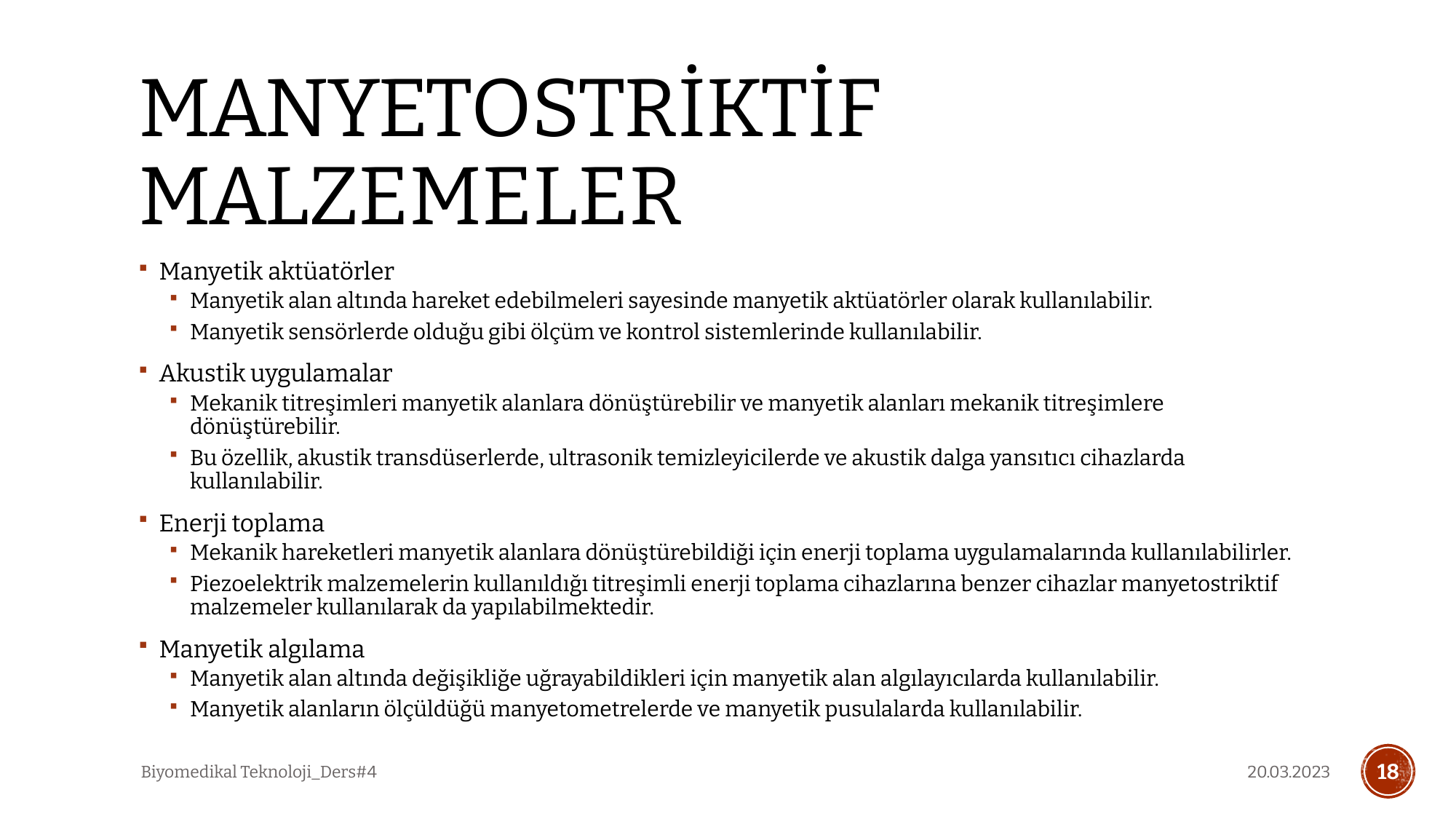

# MANYETOSTRİKTİF MALZEMELER
Manyetik aktüatörler
Manyetik alan altında hareket edebilmeleri sayesinde manyetik aktüatörler olarak kullanılabilir.
Manyetik sensörlerde olduğu gibi ölçüm ve kontrol sistemlerinde kullanılabilir.
Akustik uygulamalar
Mekanik titreşimleri manyetik alanlara dönüştürebilir ve manyetik alanları mekanik titreşimlere dönüştürebilir.
Bu özellik, akustik transdüserlerde, ultrasonik temizleyicilerde ve akustik dalga yansıtıcı cihazlarda kullanılabilir.
Enerji toplama
Mekanik hareketleri manyetik alanlara dönüştürebildiği için enerji toplama uygulamalarında kullanılabilirler.
Piezoelektrik malzemelerin kullanıldığı titreşimli enerji toplama cihazlarına benzer cihazlar manyetostriktif malzemeler kullanılarak da yapılabilmektedir.
Manyetik algılama
Manyetik alan altında değişikliğe uğrayabildikleri için manyetik alan algılayıcılarda kullanılabilir.
Manyetik alanların ölçüldüğü manyetometrelerde ve manyetik pusulalarda kullanılabilir.
Biyomedikal Teknoloji_Ders#4
20.03.2023
18